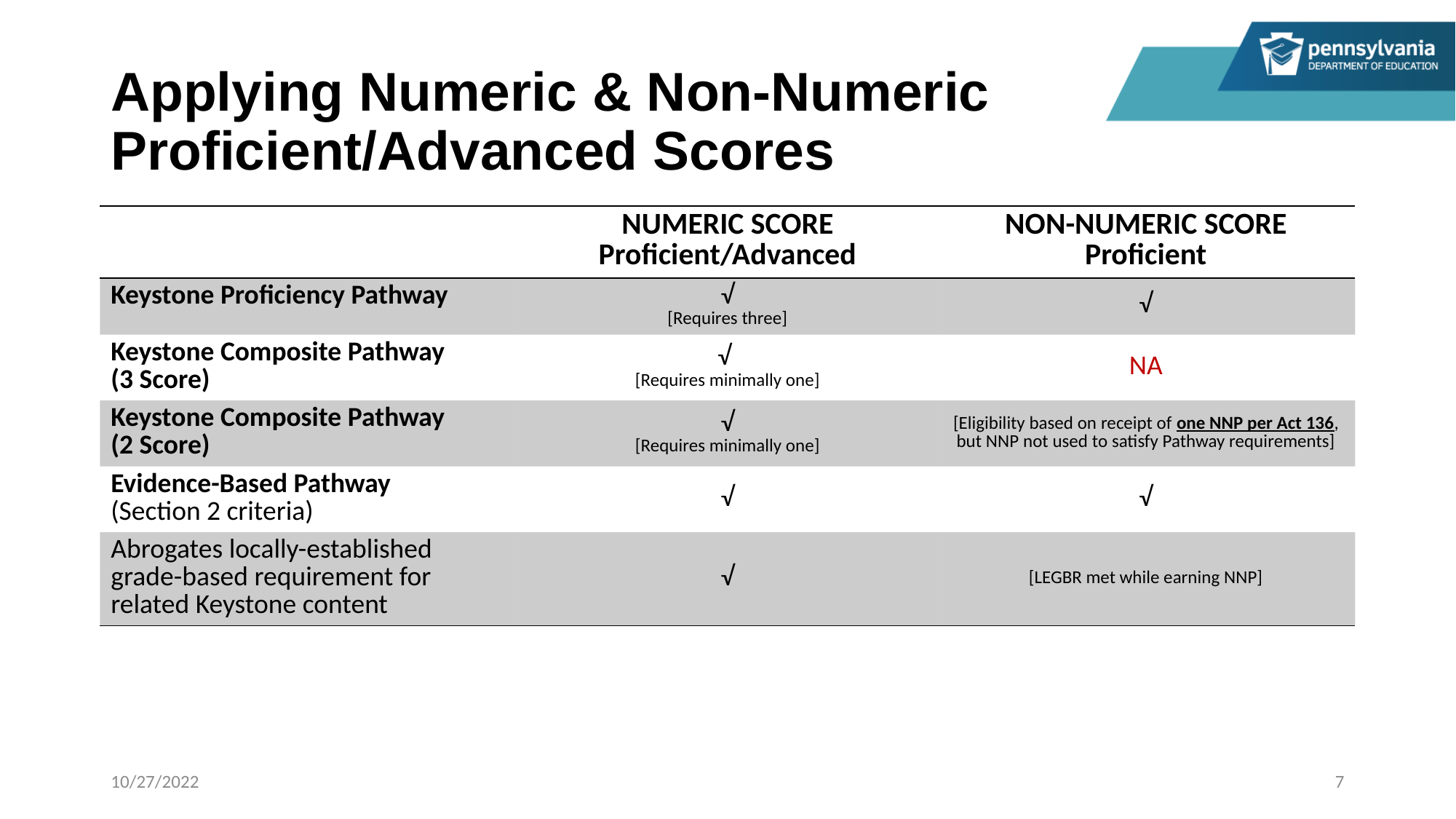

# Applying Numeric & Non-Numeric Proficient/Advanced Scores
|  | NUMERIC SCORE Proficient/Advanced | NON-NUMERIC SCORE Proficient |
| --- | --- | --- |
| Keystone Proficiency Pathway | √ [Requires three] | √ |
| Keystone Composite Pathway (3 Score) | √ [Requires minimally one] | NA |
| Keystone Composite Pathway (2 Score) | √ [Requires minimally one] | [Eligibility based on receipt of one NNP per Act 136, but NNP not used to satisfy Pathway requirements] |
| Evidence-Based Pathway (Section 2 criteria) | √ | √ |
| Abrogates locally-established grade-based requirement for related Keystone content | √ | [LEGBR met while earning NNP] |
10/27/2022
7